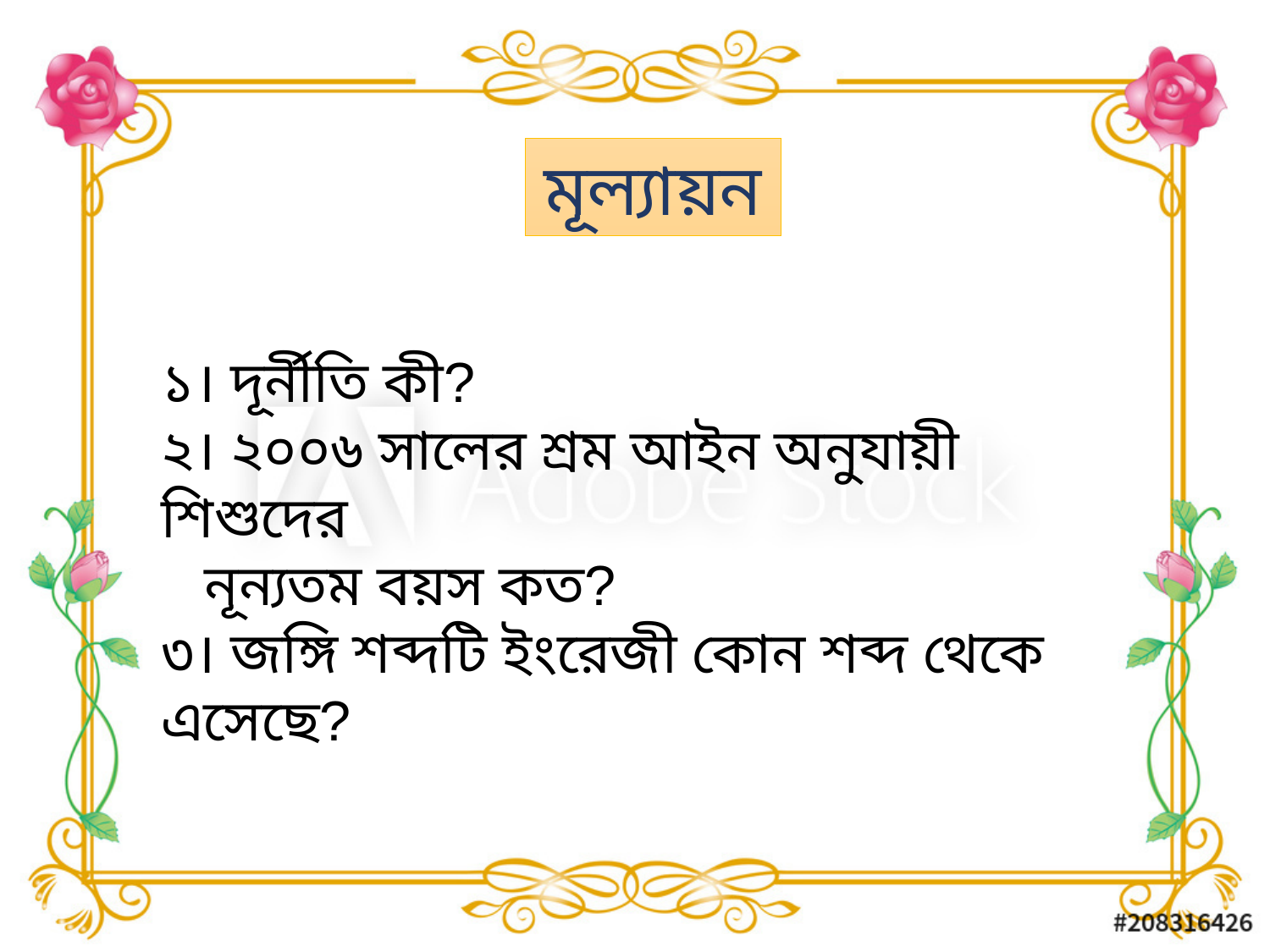

মূল্যায়ন
১। দূর্নীতি কী?
২। ২০০৬ সালের শ্রম আইন অনুযায়ী শিশুদের
   নূন্যতম বয়স কত?
৩। জঙ্গি শব্দটি ইংরেজী কোন শব্দ থেকে এসেছে?